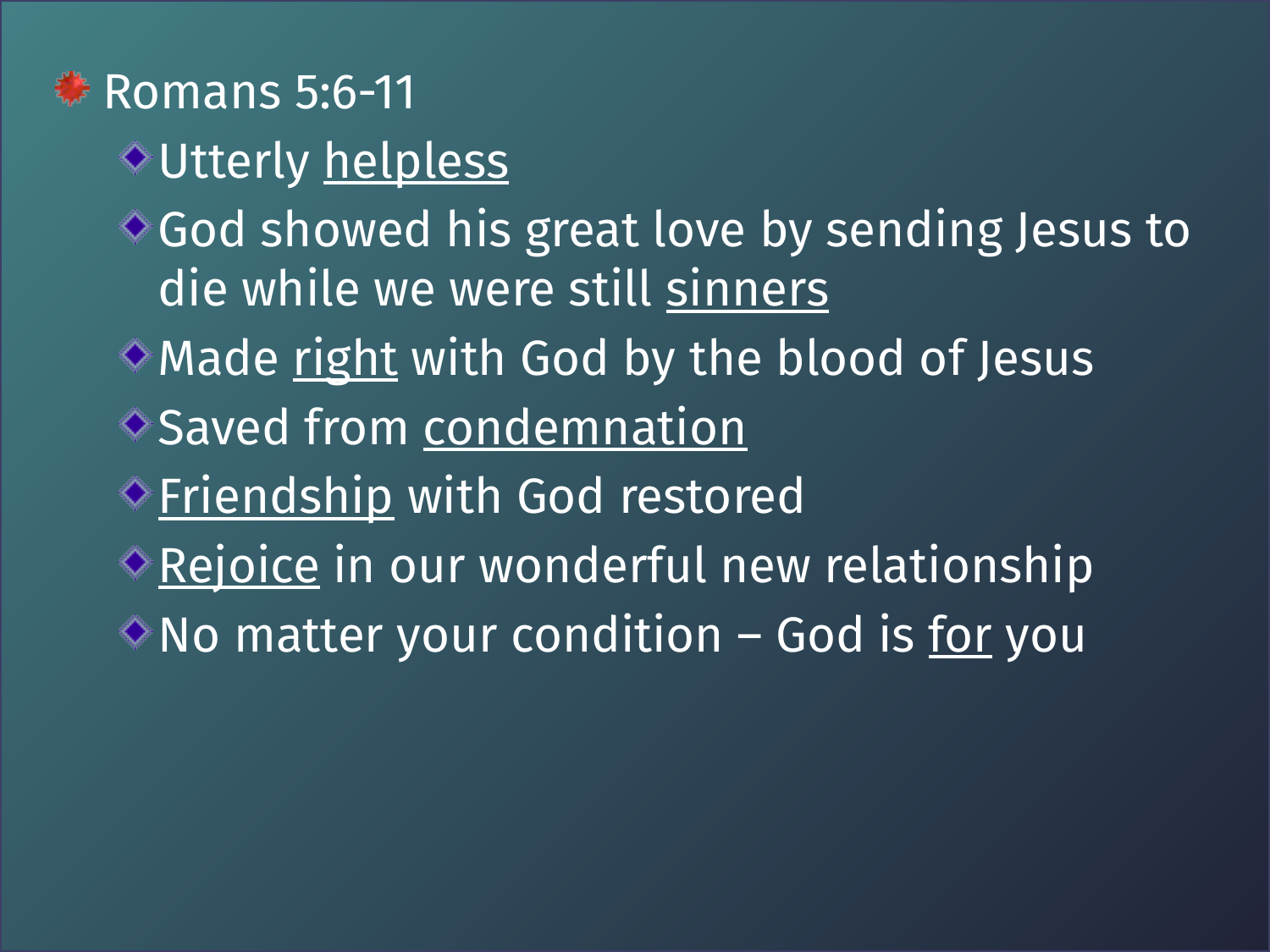

Romans 5:6-11
Utterly helpless
God showed his great love by sending Jesus to die while we were still sinners
Made right with God by the blood of Jesus
Saved from condemnation
Friendship with God restored
Rejoice in our wonderful new relationship
No matter your condition – God is for you